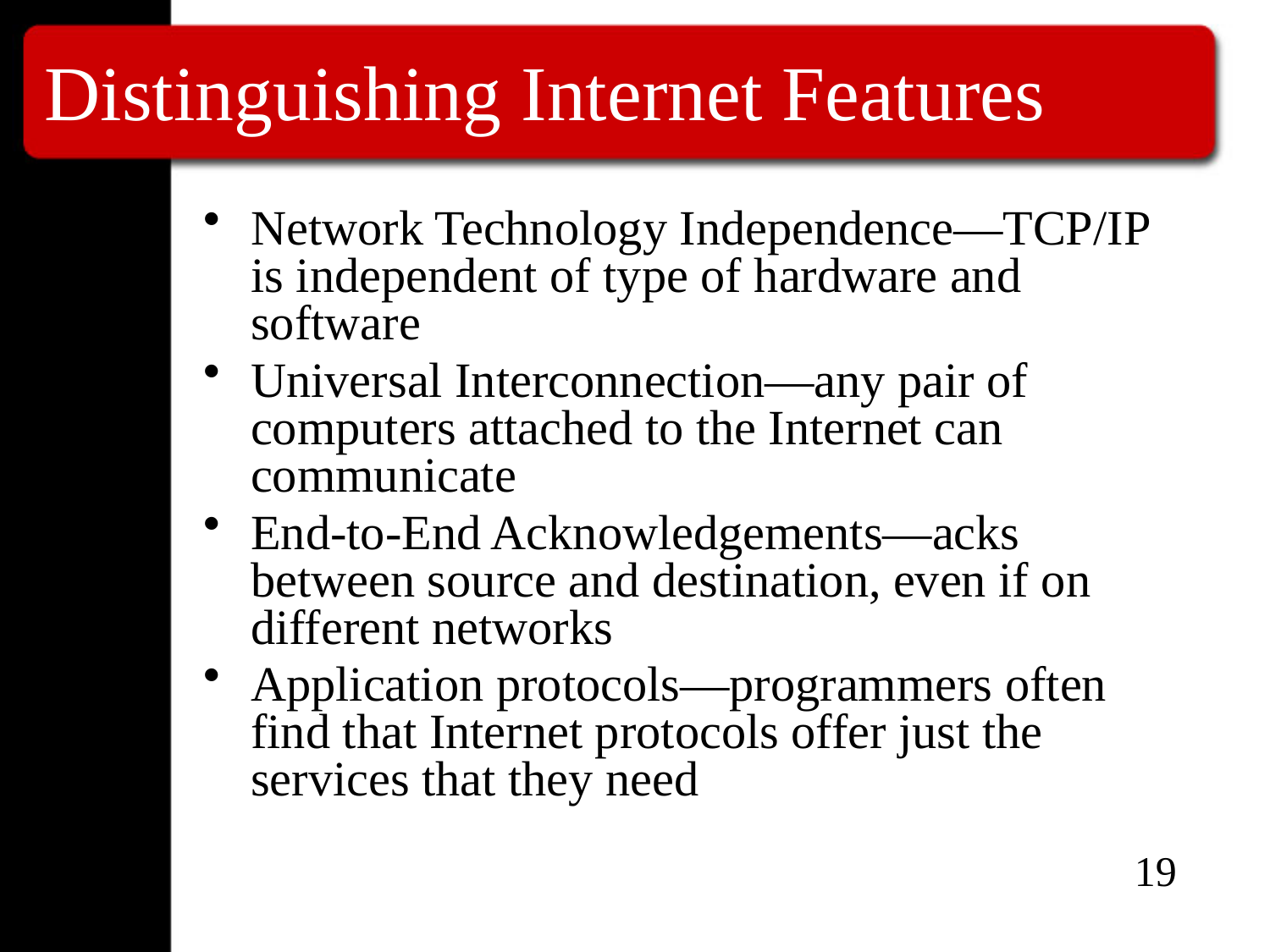

# Distinguishing Internet Features
Network Technology Independence—TCP/IP is independent of type of hardware and software
Universal Interconnection—any pair of computers attached to the Internet can communicate
End-to-End Acknowledgements—acks between source and destination, even if on different networks
Application protocols—programmers often find that Internet protocols offer just the services that they need